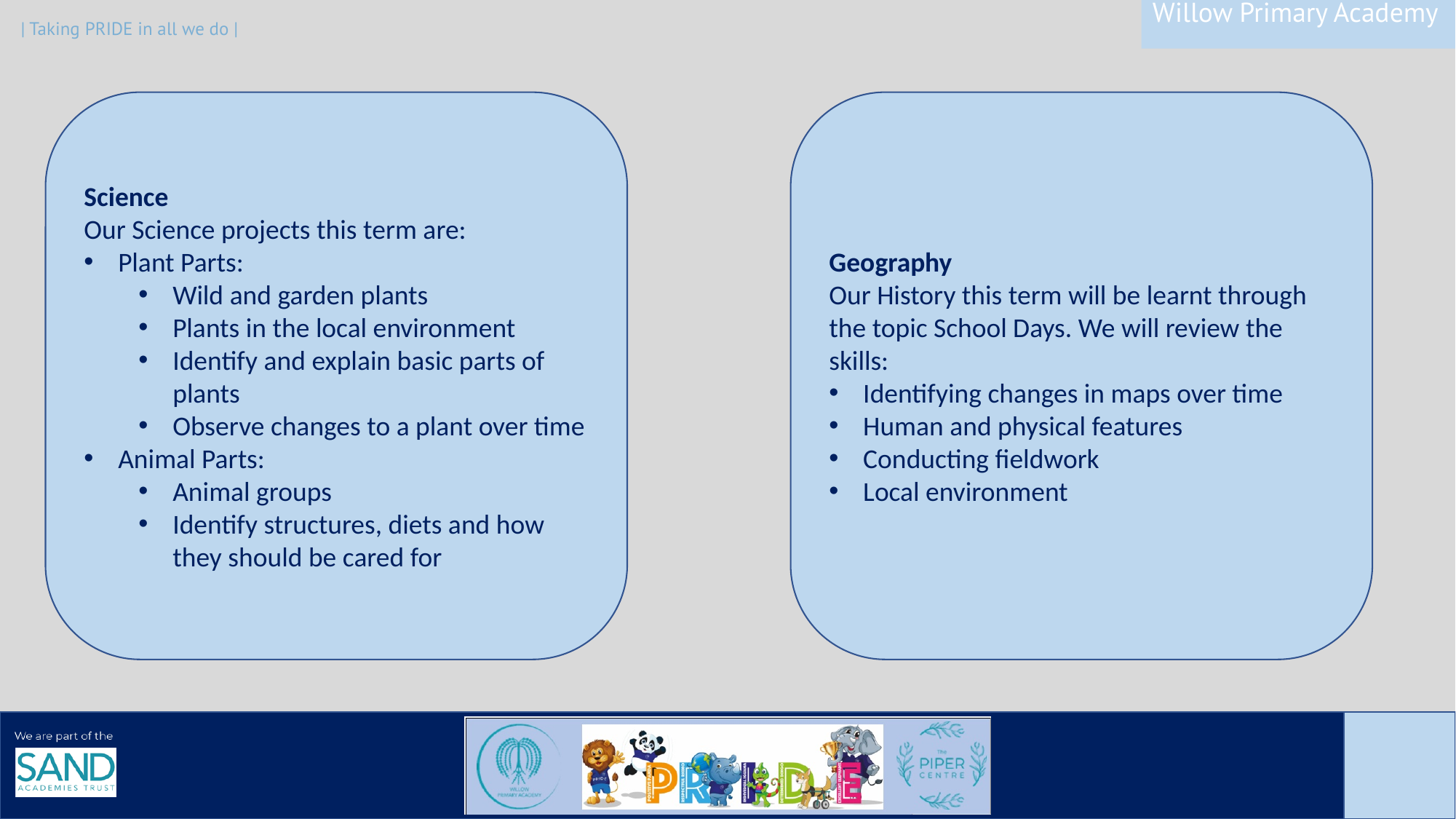

Science
Our Science projects this term are:
Plant Parts:
Wild and garden plants
Plants in the local environment
Identify and explain basic parts of plants
Observe changes to a plant over time
Animal Parts:
Animal groups
Identify structures, diets and how they should be cared for
Geography
Our History this term will be learnt through the topic School Days. We will review the skills:
Identifying changes in maps over time
Human and physical features
Conducting fieldwork
Local environment